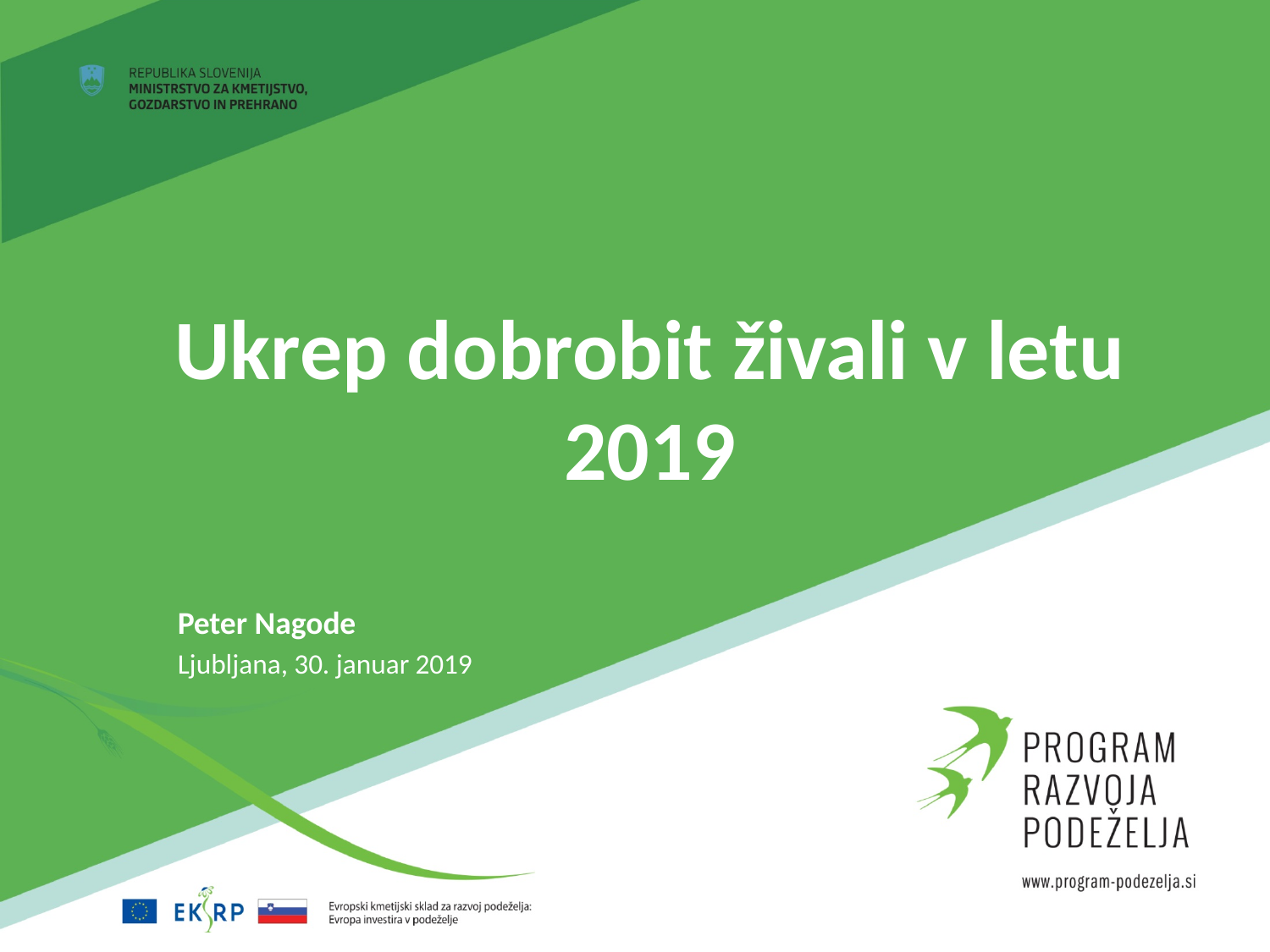

# Ukrep dobrobit živali v letu 2019
Peter Nagode
Ljubljana, 30. januar 2019